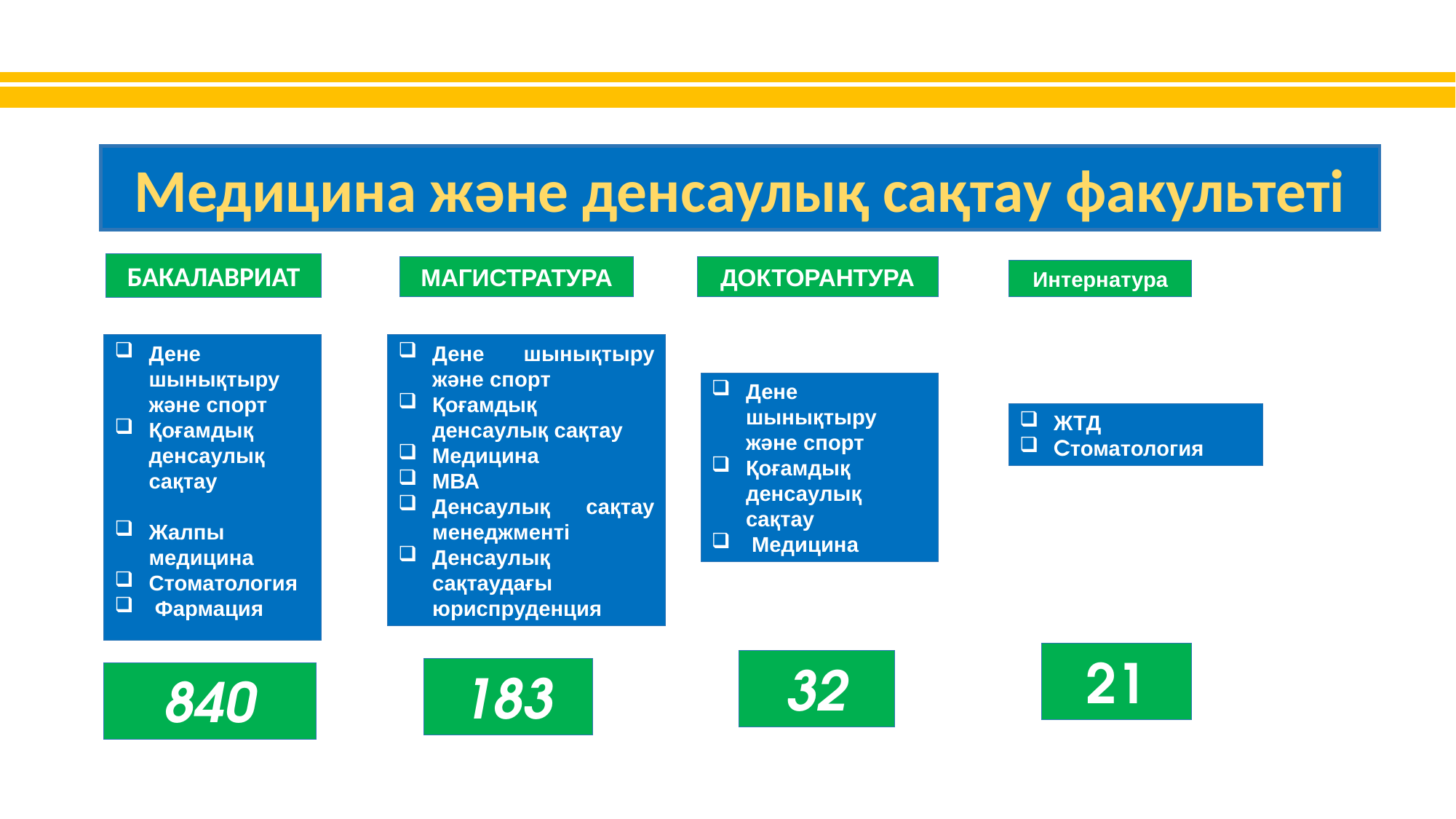

Медицина және денсаулық сақтау факультеті
БАКАЛАВРИАТ
МАГИСТРАТУРА
ДОКТОРАНТУРА
Интернатура
Дене шынықтыру және спорт
Қоғамдық денсаулық сақтау

Жалпы медицина
Стоматология
 Фармация

Дене шынықтыру және спорт
Қоғамдық денсаулық сақтау
Медицина
МВА
Денсаулық сақтау менеджменті
Денсаулық сақтаудағы юриспруденция
Дене шынықтыру және спорт
Қоғамдық денсаулық сақтау
 Медицина
ЖТД
Cтоматология
21
32
183
840